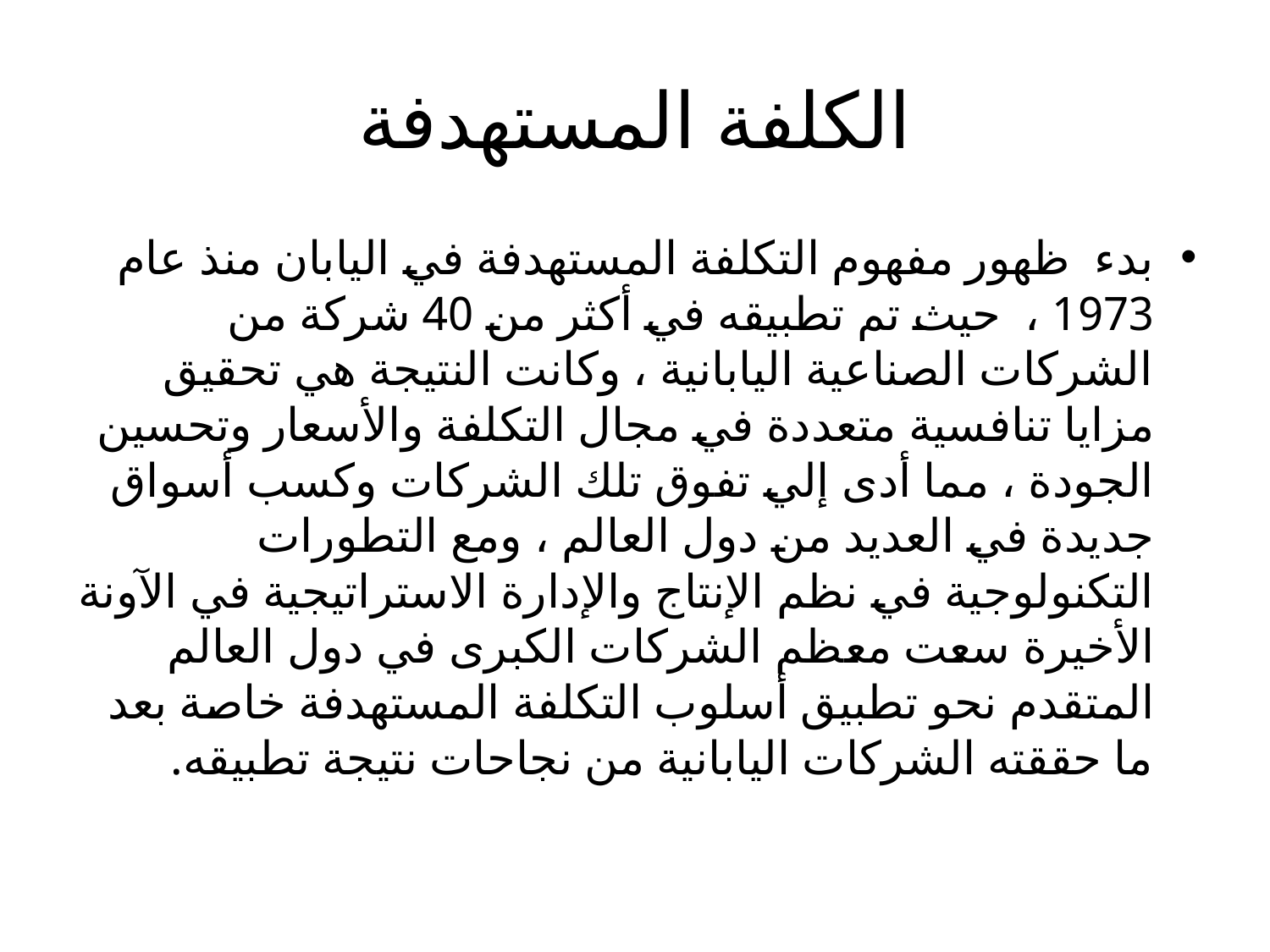

# الكلفة المستهدفة
بدء  ظهور مفهوم التكلفة المستهدفة في اليابان منذ عام 1973 ،  حيث تم تطبيقه في أكثر من 40 شركة من الشركات الصناعية اليابانية ، وكانت النتيجة هي تحقيق مزايا تنافسية متعددة في مجال التكلفة والأسعار وتحسين الجودة ، مما أدى إلي تفوق تلك الشركات وكسب أسواق جديدة في العديد من دول العالم ، ومع التطورات التكنولوجية في نظم الإنتاج والإدارة الاستراتيجية في الآونة الأخيرة سعت معظم الشركات الكبرى في دول العالم المتقدم نحو تطبيق أسلوب التكلفة المستهدفة خاصة بعد ما حققته الشركات اليابانية من نجاحات نتيجة تطبيقه.